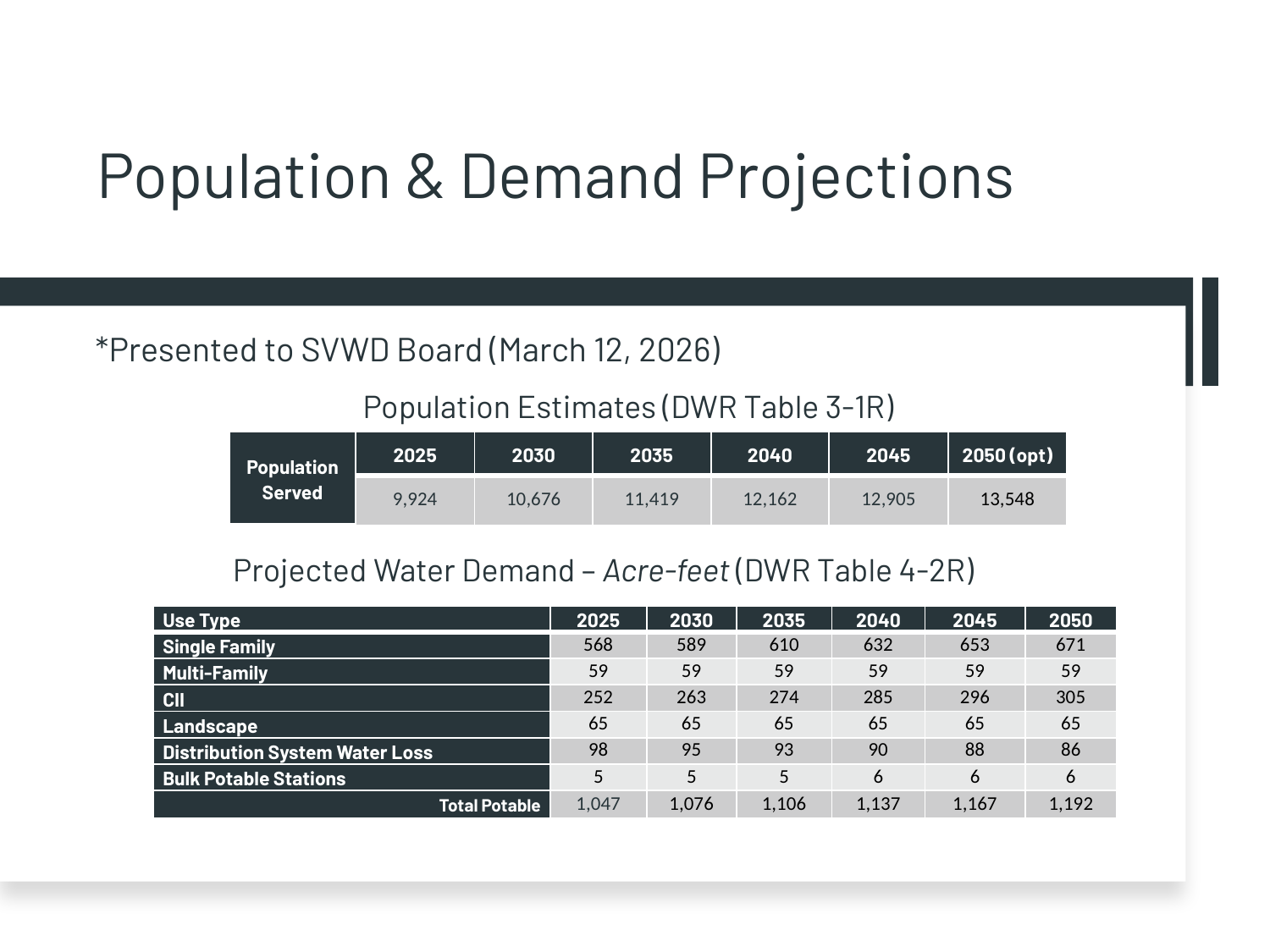

# Population & Demand Projections

*Presented to SVWD Board (March 12, 2026)
Population Estimates (DWR Table 3-1R)
| Population Served | 2025 | 2030 | 2035 | 2040 | 2045 | 2050 (opt) |
| --- | --- | --- | --- | --- | --- | --- |
|  | 9,924 | 10,676 | 11,419 | 12,162 | 12,905 | 13,548 |
Projected Water Demand – Acre-feet (DWR Table 4-2R)
| Use Type | 2025 | 2030 | 2035 | 2040 | 2045 | 2050 |
| --- | --- | --- | --- | --- | --- | --- |
| Single Family | 568 | 589 | 610 | 632 | 653 | 671 |
| Multi-Family | 59 | 59 | 59 | 59 | 59 | 59 |
| CII | 252 | 263 | 274 | 285 | 296 | 305 |
| Landscape | 65 | 65 | 65 | 65 | 65 | 65 |
| Distribution System Water Loss | 98 | 95 | 93 | 90 | 88 | 86 |
| Bulk Potable Stations | 5 | 5 | 5 | 6 | 6 | 6 |
| Total Potable | 1,047 | 1,076 | 1,106 | 1,137 | 1,167 | 1,192 |